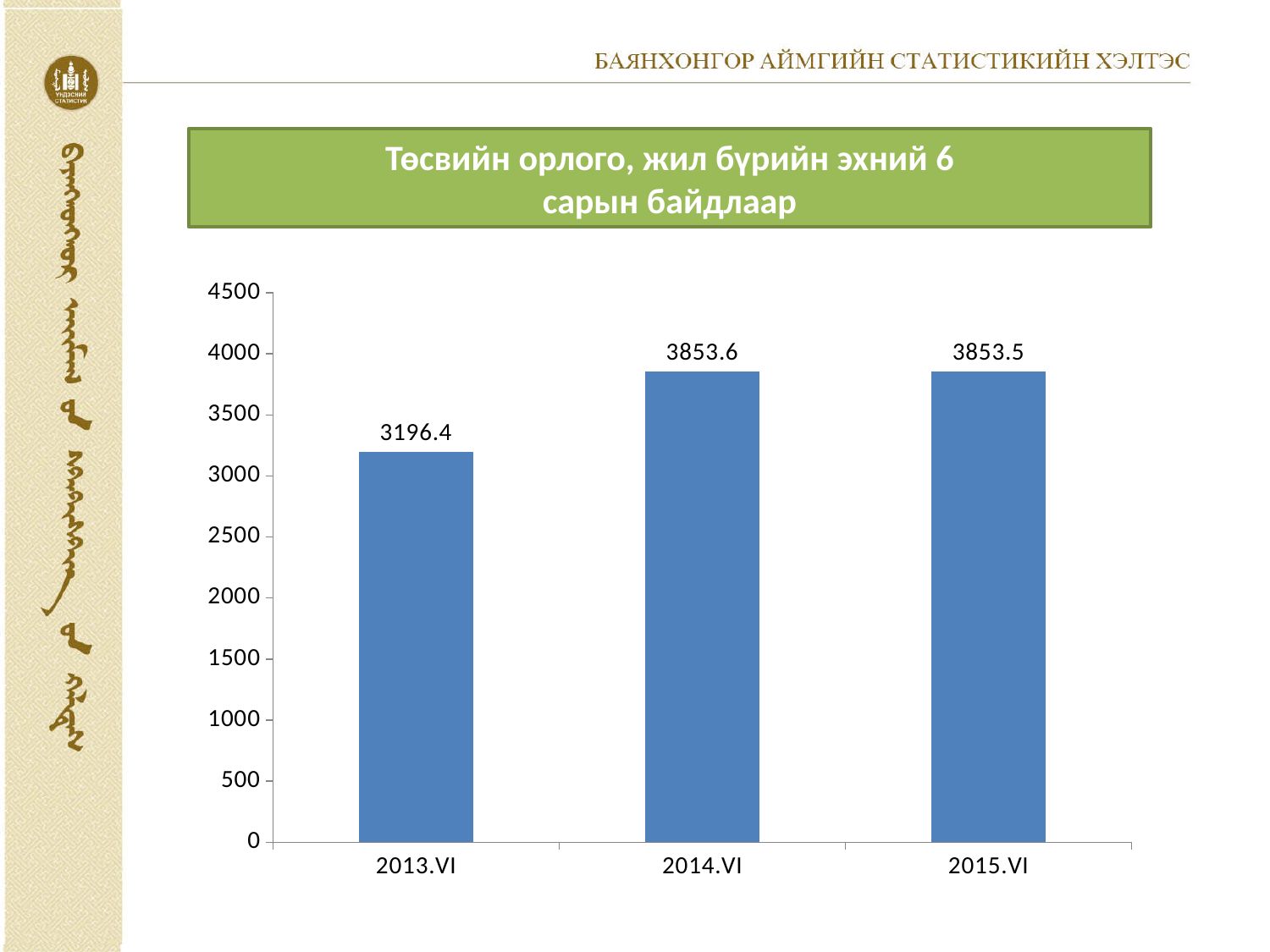

Төсвийн орлого, жил бүрийн эхний 6
сарын байдлаар

### Chart

| Category |  |
|---|---|
| 2013.VI | 3196.4 |
| 2014.VI | 3853.6 |
| 2015.VI | 3853.5 |